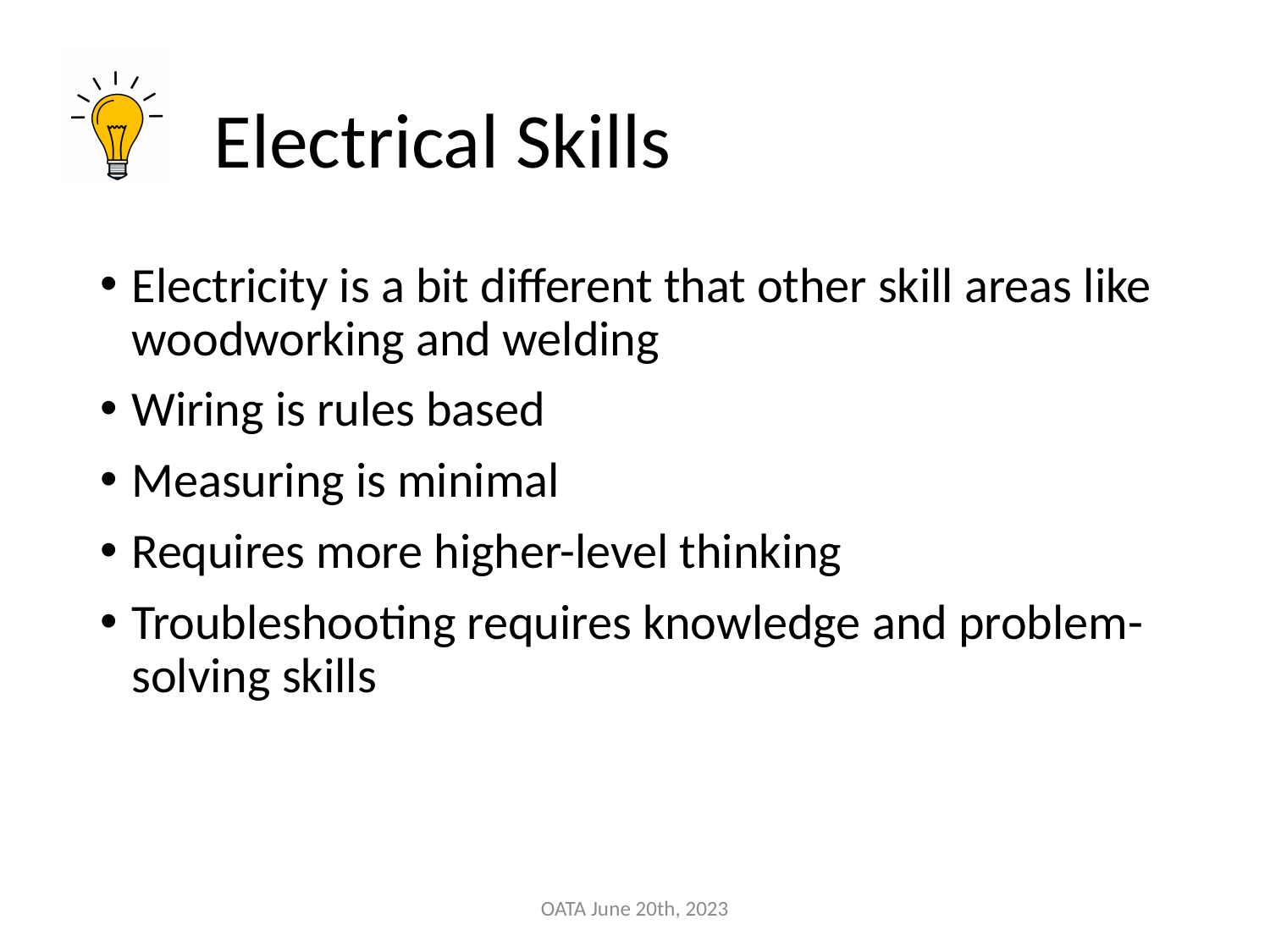

# Electrical Skills
Electricity is a bit different that other skill areas like woodworking and welding
Wiring is rules based
Measuring is minimal
Requires more higher-level thinking
Troubleshooting requires knowledge and problem-solving skills
OATA June 20th, 2023